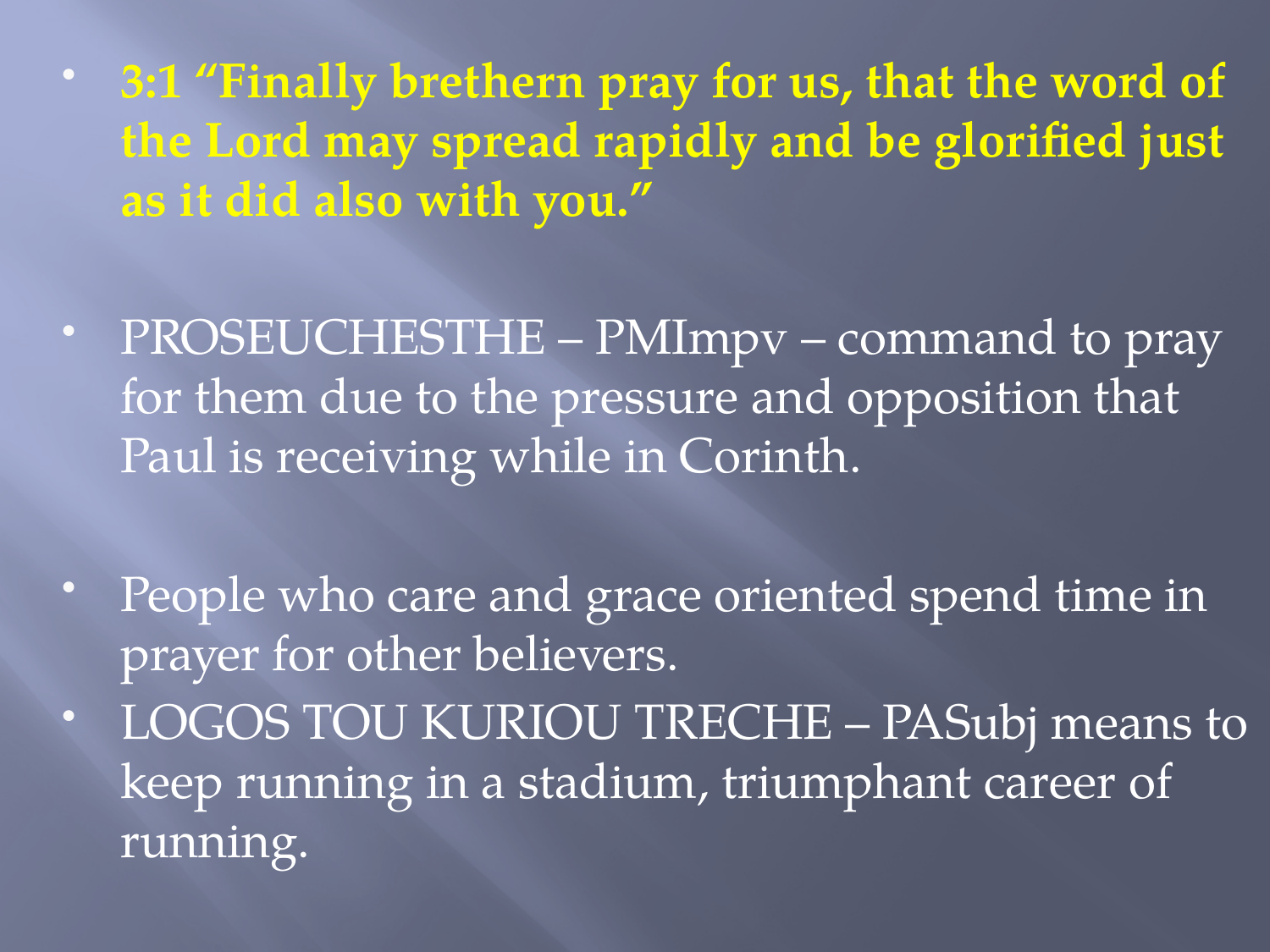

3:1 “Finally brethern pray for us, that the word of the Lord may spread rapidly and be glorified just as it did also with you.”

PROSEUCHESTHE – PMImpv – command to pray for them due to the pressure and opposition that Paul is receiving while in Corinth.

People who care and grace oriented spend time in prayer for other believers.
LOGOS TOU KURIOU TRECHE – PASubj means to keep running in a stadium, triumphant career of running.